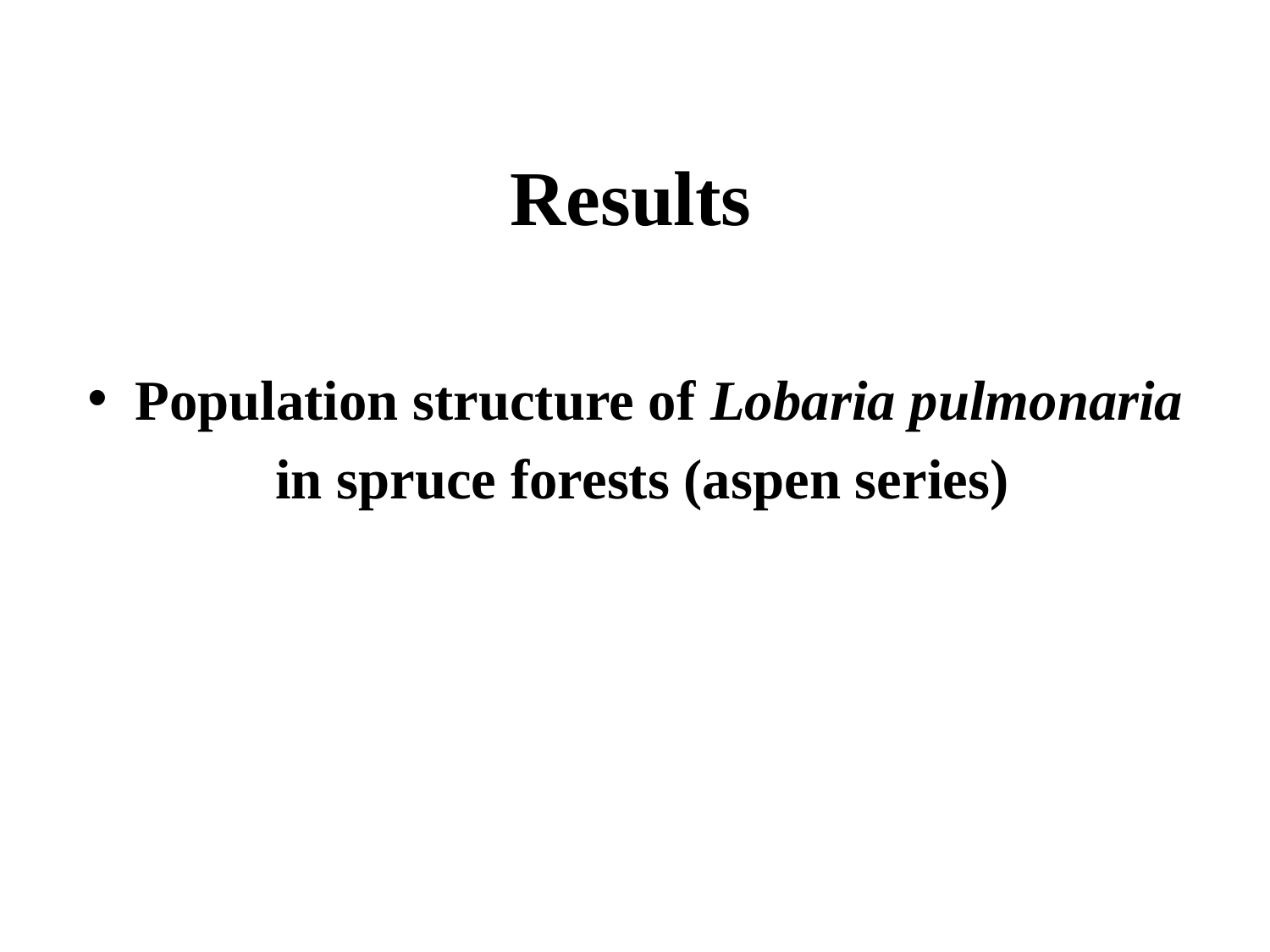

# Results
Population structure of Lobaria pulmonaria
in spruce forests (aspen series)